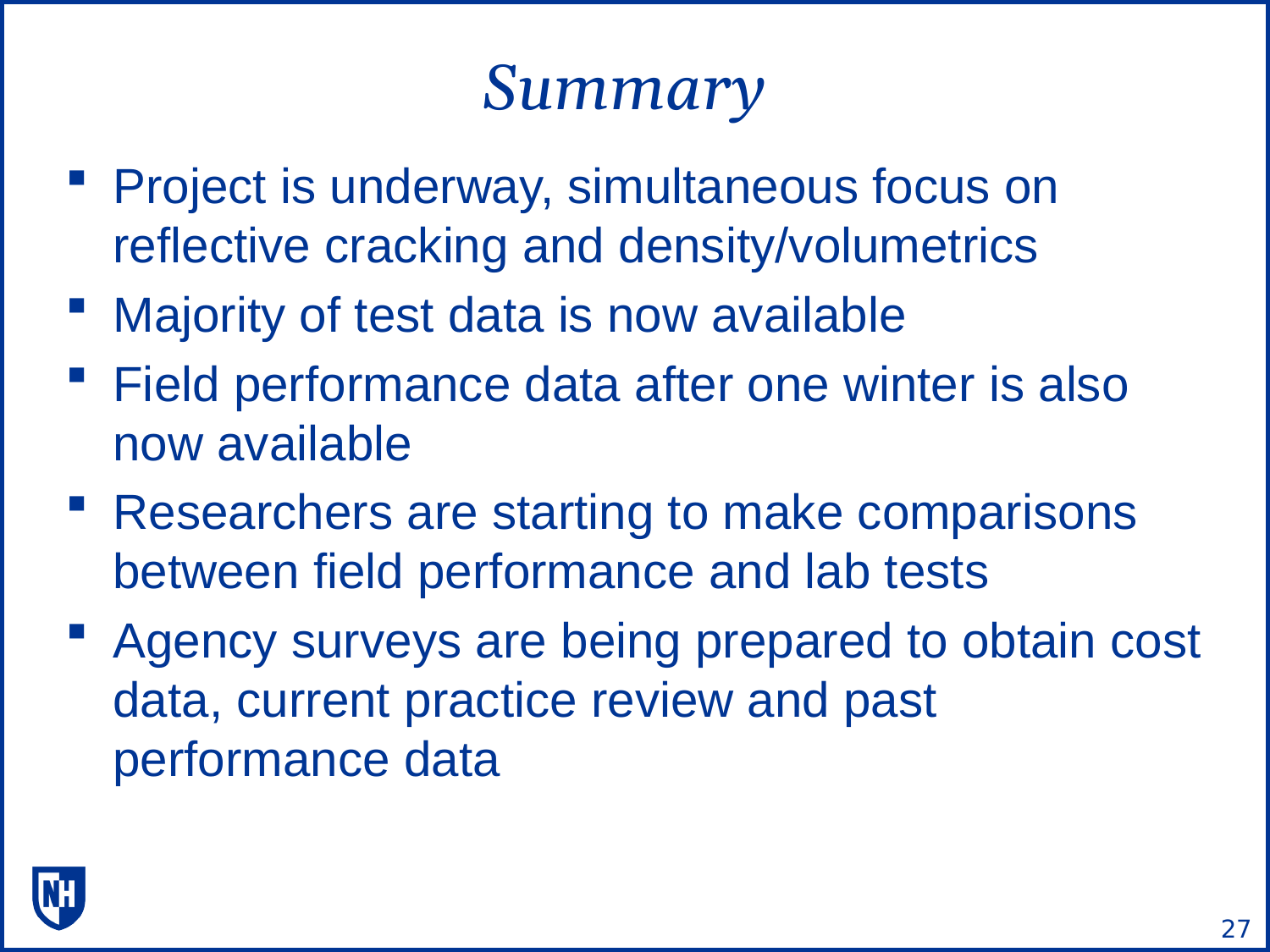

# Summary
Project is underway, simultaneous focus on reflective cracking and density/volumetrics
Majority of test data is now available
Field performance data after one winter is also now available
Researchers are starting to make comparisons between field performance and lab tests
Agency surveys are being prepared to obtain cost data, current practice review and past performance data

27